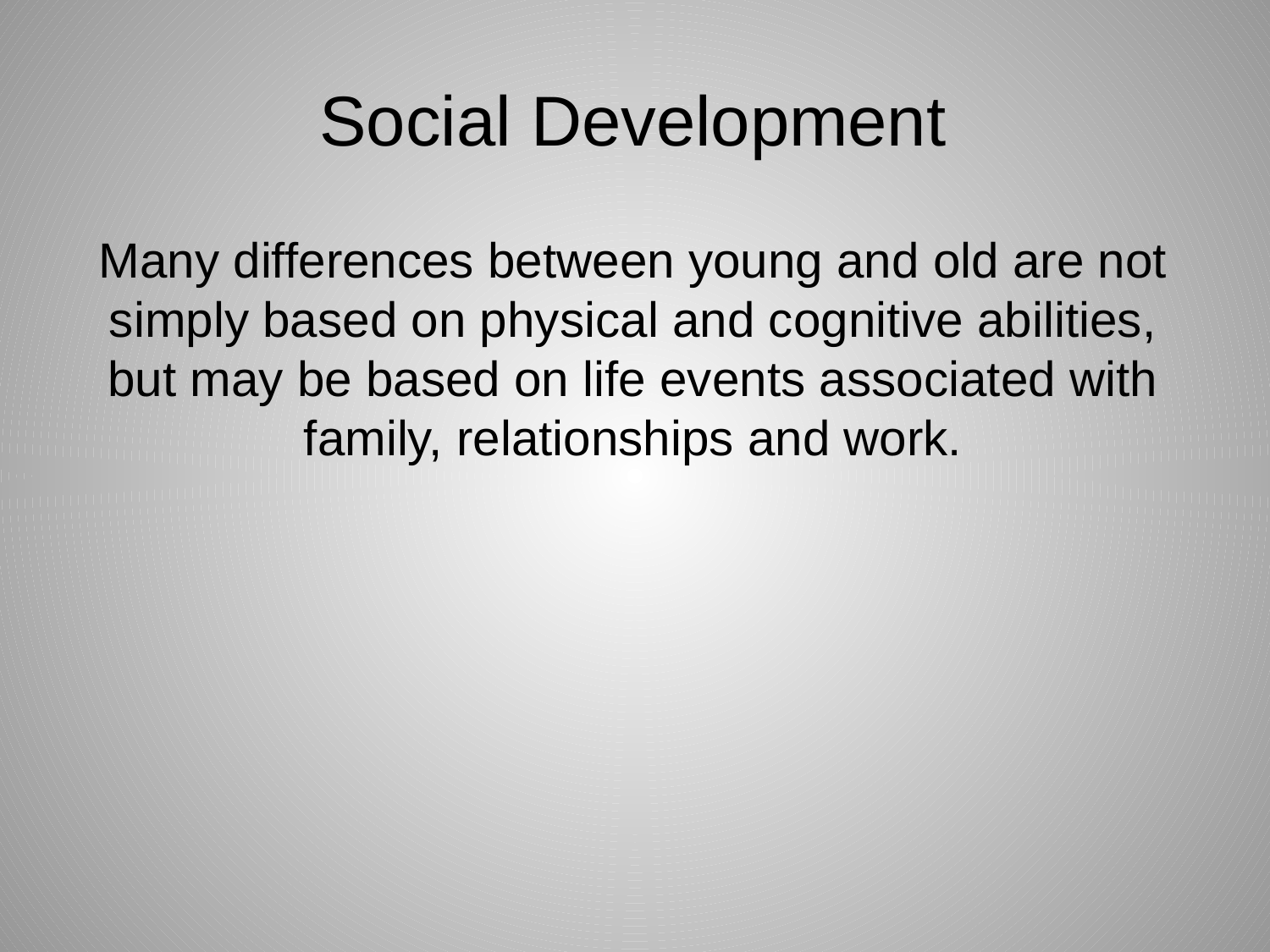

# Social Development
Many differences between young and old are not simply based on physical and cognitive abilities, but may be based on life events associated with family, relationships and work.